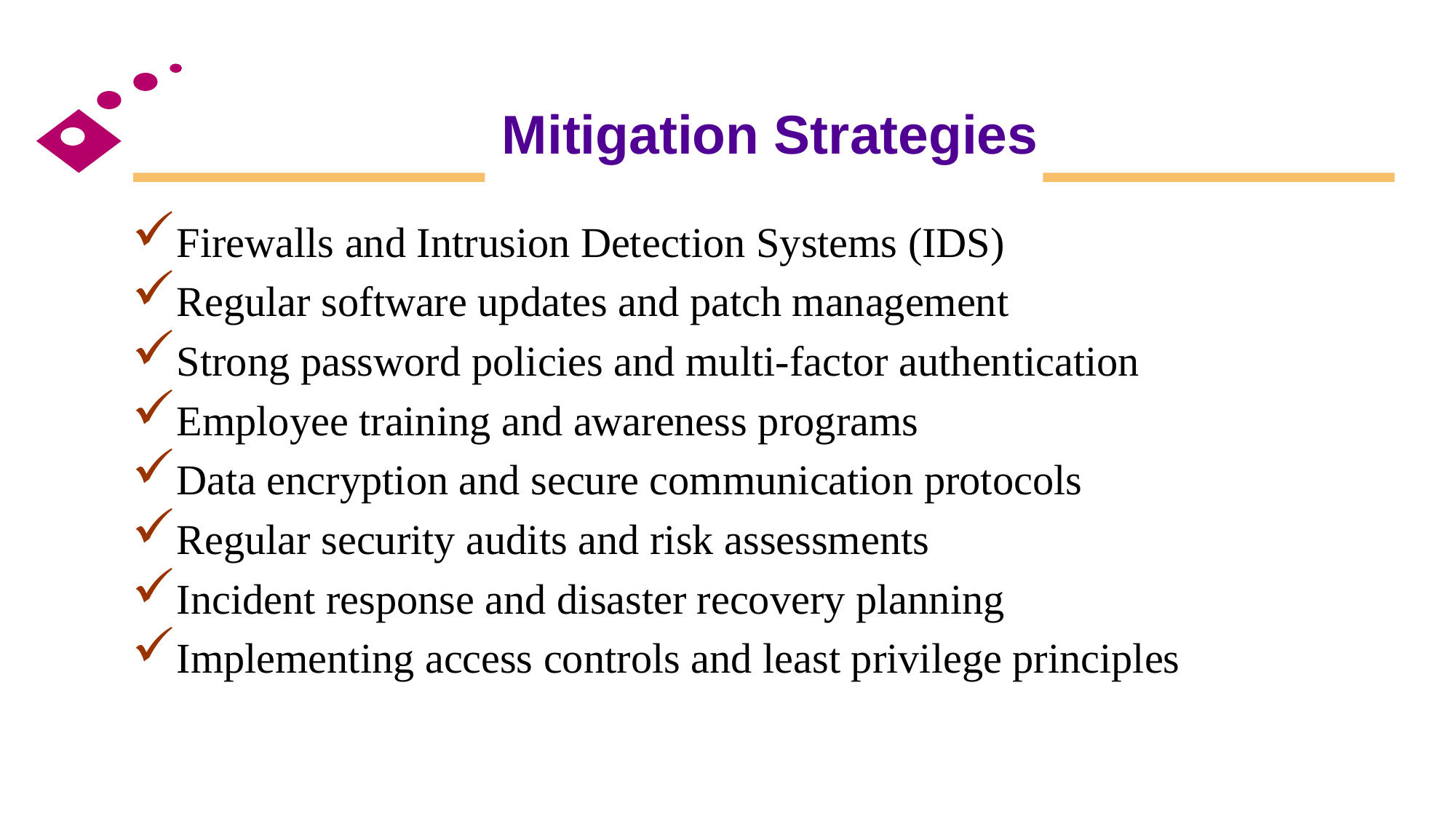

# Mitigation Strategies
Firewalls and Intrusion Detection Systems (IDS)
Regular software updates and patch management
Strong password policies and multi-factor authentication
Employee training and awareness programs
Data encryption and secure communication protocols
Regular security audits and risk assessments
Incident response and disaster recovery planning
Implementing access controls and least privilege principles